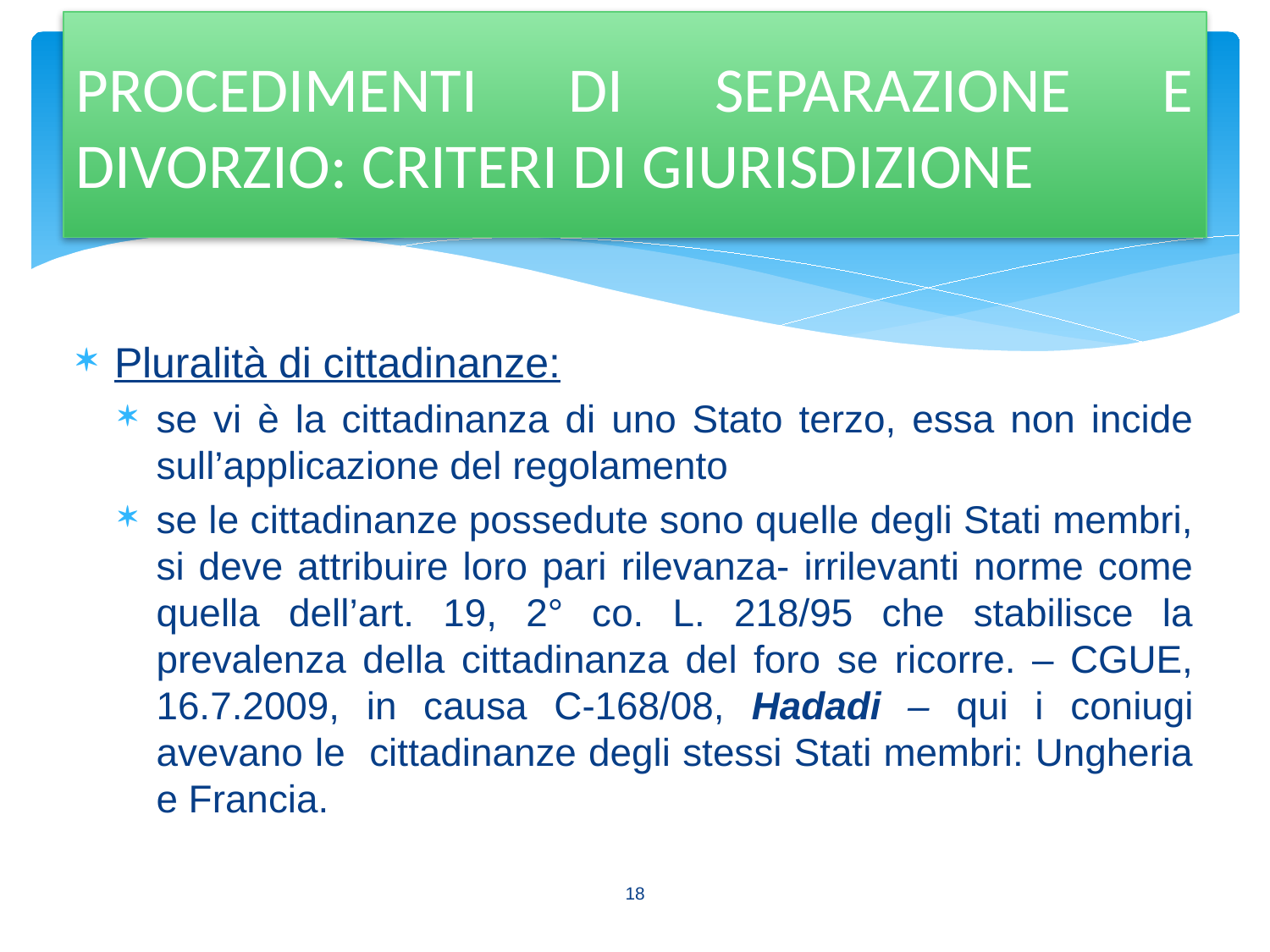

PROCEDIMENTI DI SEPARAZIONE E DIVORZIO: CRITERI DI GIURISDIZIONE
Pluralità di cittadinanze:
se vi è la cittadinanza di uno Stato terzo, essa non incide sull’applicazione del regolamento
se le cittadinanze possedute sono quelle degli Stati membri, si deve attribuire loro pari rilevanza- irrilevanti norme come quella dell’art. 19, 2° co. L. 218/95 che stabilisce la prevalenza della cittadinanza del foro se ricorre. – CGUE, 16.7.2009, in causa C-168/08, Hadadi – qui i coniugi avevano le  cittadinanze degli stessi Stati membri: Ungheria e Francia.
18